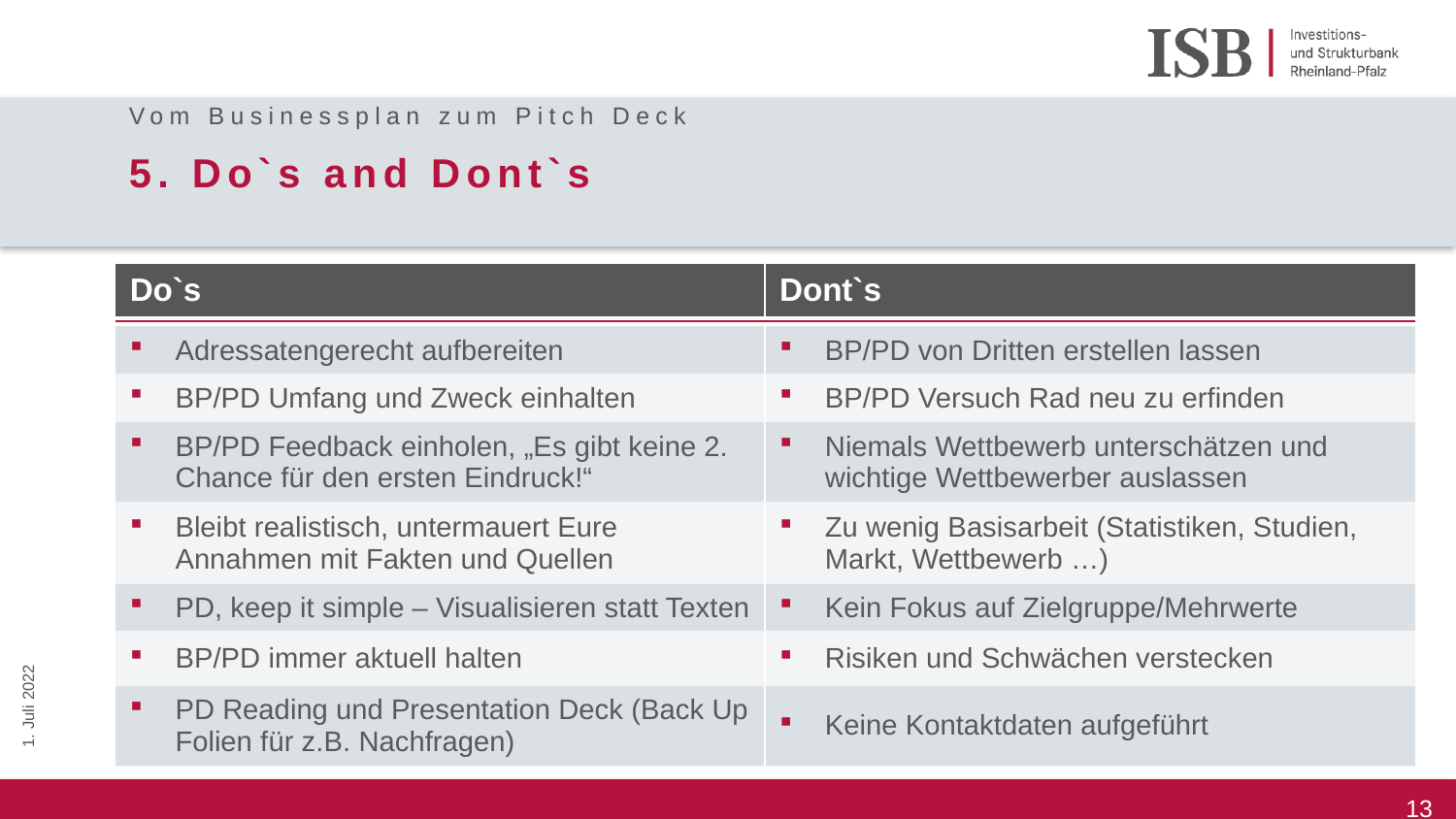

Vom Businessplan zum Pitch Deck
# 5. Do`s and Dont`s

| Do`s | Dont`s |
| --- | --- |
|  |  |
|  |  |
| Adressatengerecht aufbereiten | BP/PD von Dritten erstellen lassen |
| BP/PD Umfang und Zweck einhalten | BP/PD Versuch Rad neu zu erfinden |
| BP/PD Feedback einholen, „Es gibt keine 2. Chance für den ersten Eindruck!“ | Niemals Wettbewerb unterschätzen und wichtige Wettbewerber auslassen |
| Bleibt realistisch, untermauert Eure Annahmen mit Fakten und Quellen | Zu wenig Basisarbeit (Statistiken, Studien, Markt, Wettbewerb …) |
| PD, keep it simple – Visualisieren statt Texten | Kein Fokus auf Zielgruppe/Mehrwerte |
| BP/PD immer aktuell halten | Risiken und Schwächen verstecken |
| PD Reading und Presentation Deck (Back Up Folien für z.B. Nachfragen) | Keine Kontaktdaten aufgeführt |
1. Juli 2022